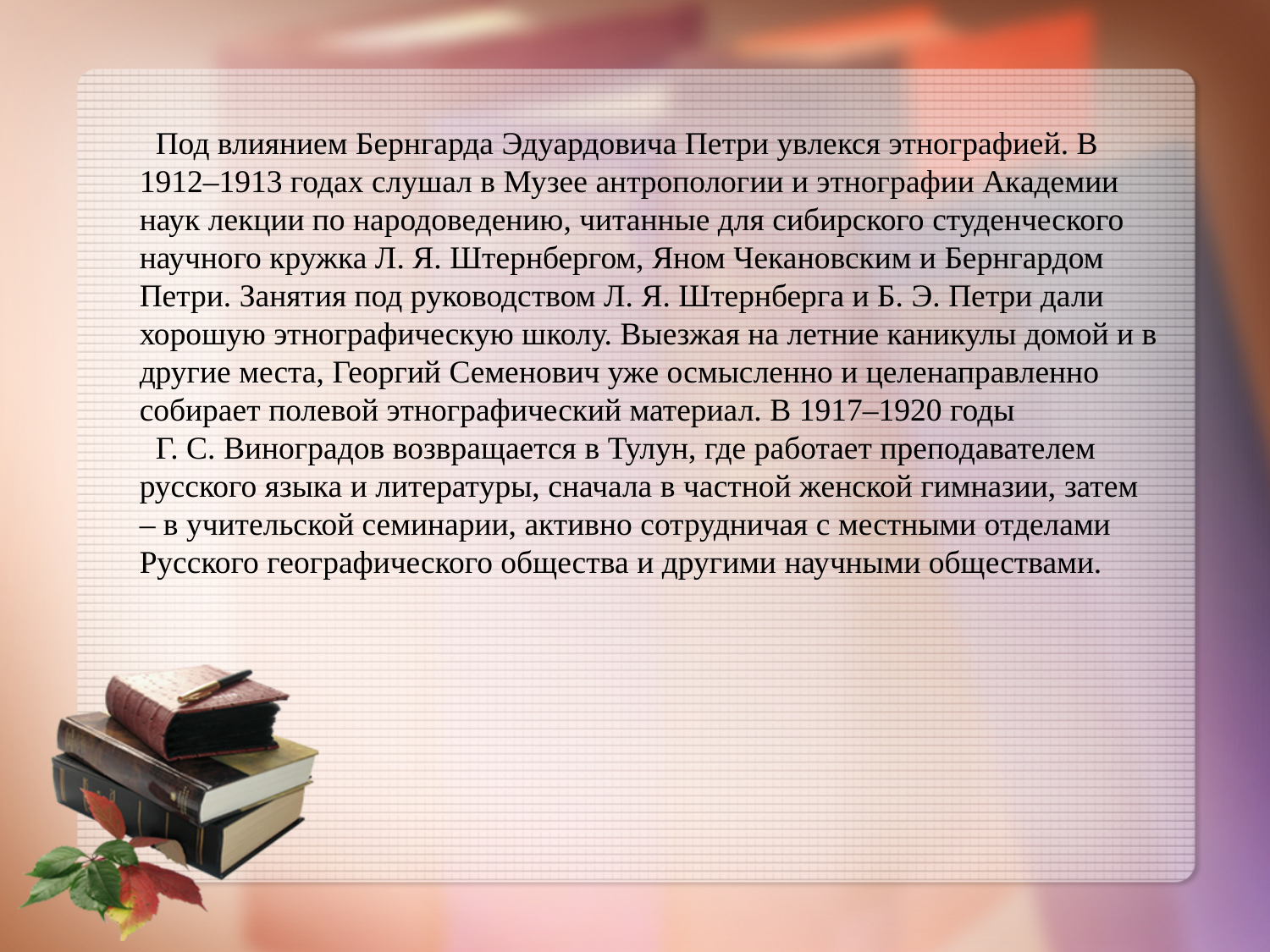

Под влиянием Бернгарда Эдуардовича Петри увлекся этнографией. В 1912–1913 годах слушал в Музее антропологии и этнографии Академии наук лекции по народоведению, читанные для сибирского студенческого научного кружка Л. Я. Штернбергом, Яном Чекановским и Бернгардом Петри. Занятия под руководством Л. Я. Штернберга и Б. Э. Петри дали хорошую этнографическую школу. Выезжая на летние каникулы домой и в другие места, Георгий Семенович уже осмысленно и целенаправленно собирает полевой этнографический материал. В 1917–1920 годы
  Г. С. Виноградов возвращается в Тулун, где работает преподавателем русского языка и литературы, сначала в частной женской гимназии, затем – в учительской семинарии, активно сотрудничая с местными отделами Русского географического общества и другими научными обществами.